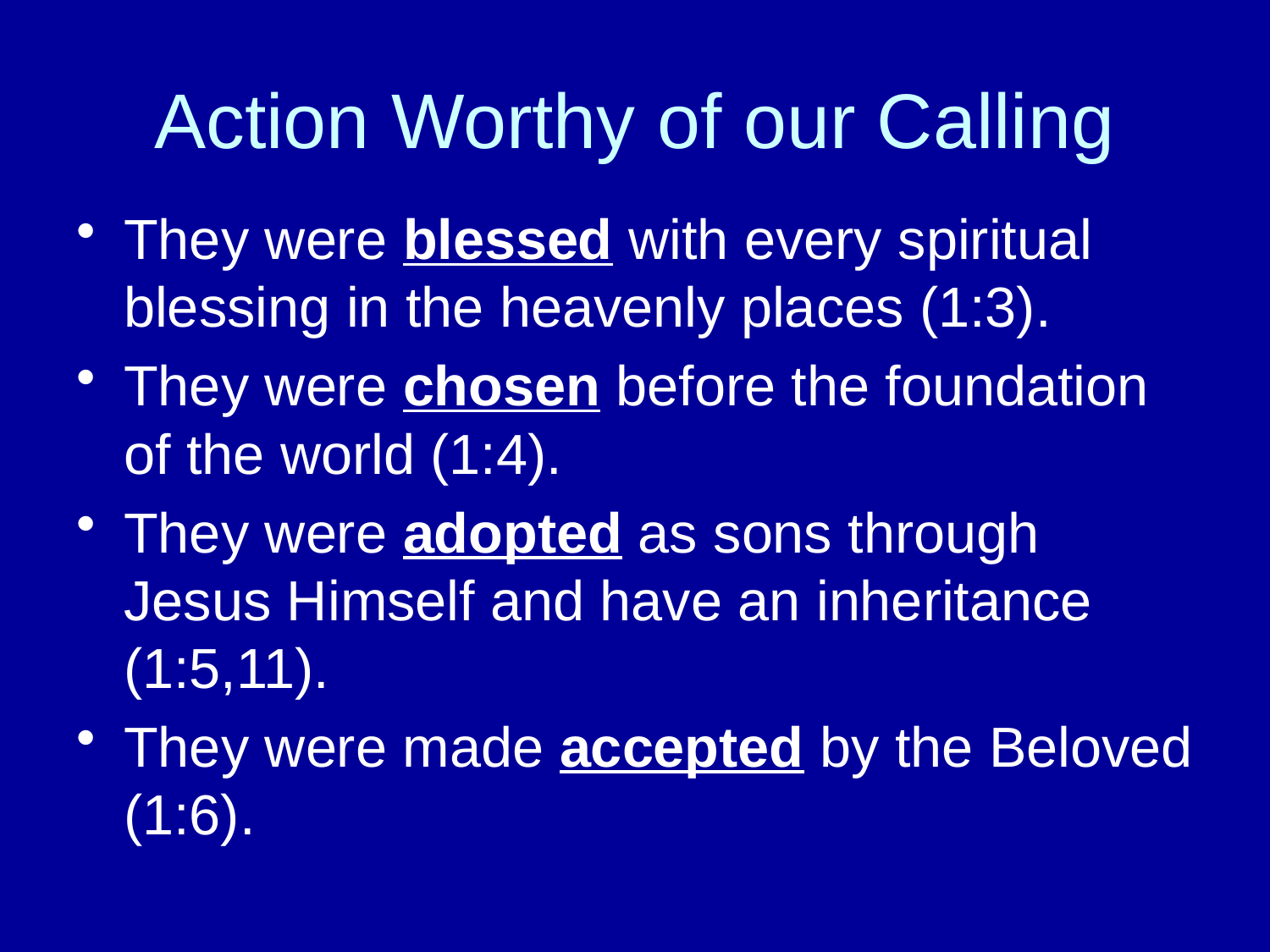

# Action Worthy of our Calling
They were blessed with every spiritual blessing in the heavenly places (1:3).
They were chosen before the foundation of the world (1:4).
They were adopted as sons through Jesus Himself and have an inheritance (1:5,11).
They were made accepted by the Beloved (1:6).